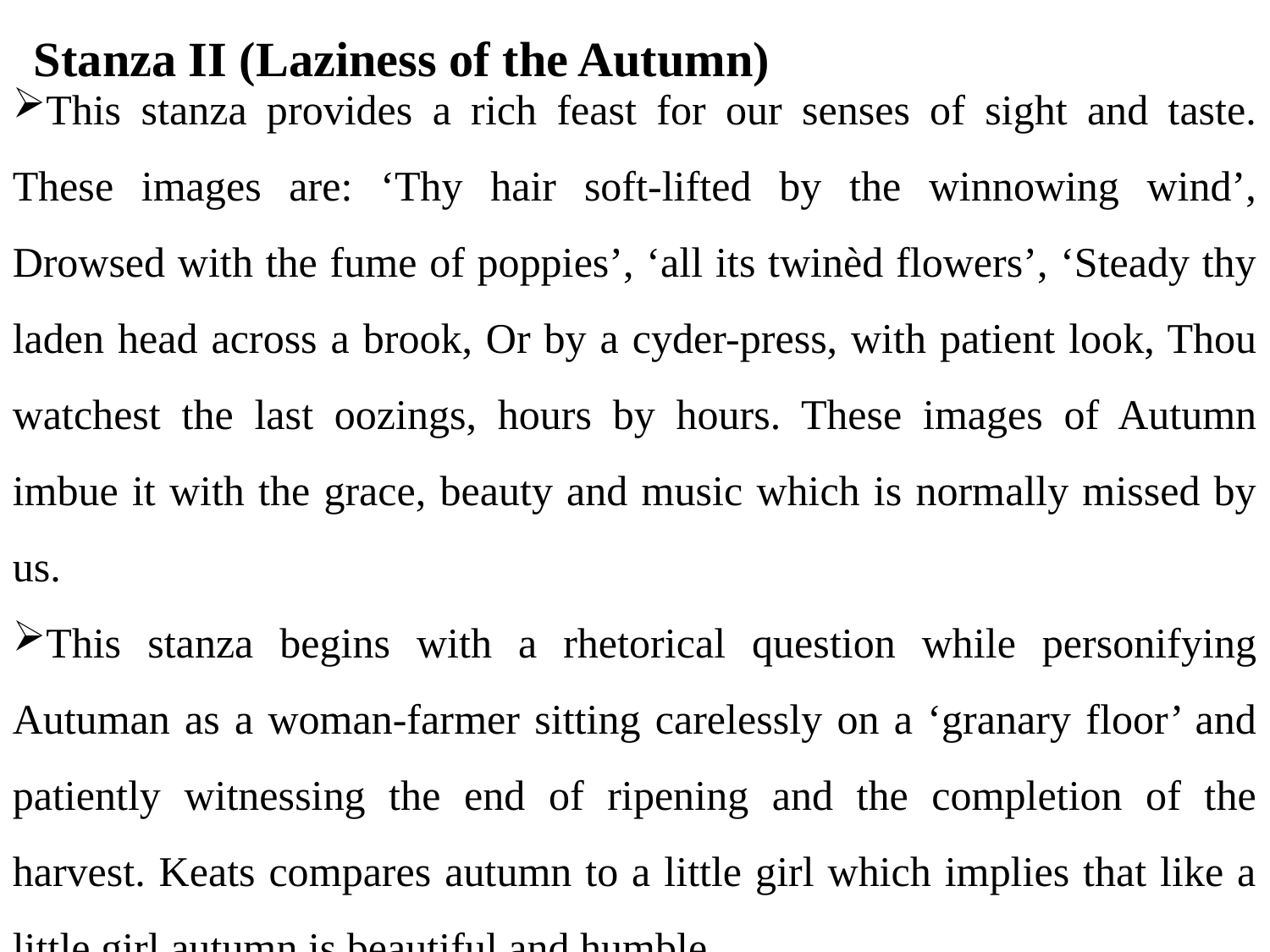

This stanza provides a rich feast for our senses of sight and taste. These images are: ‘Thy hair soft-lifted by the winnowing wind’, Drowsed with the fume of poppies’, ‘all its twinèd flowers’, ‘Steady thy laden head across a brook, Or by a cyder-press, with patient look, Thou watchest the last oozings, hours by hours. These images of Autumn imbue it with the grace, beauty and music which is normally missed by us.
This stanza begins with a rhetorical question while personifying Autuman as a woman-farmer sitting carelessly on a ‘granary floor’ and patiently witnessing the end of ripening and the completion of the harvest. Keats compares autumn to a little girl which implies that like a little girl autumn is beautiful and humble.

# .
Stanza II (Laziness of the Autumn)